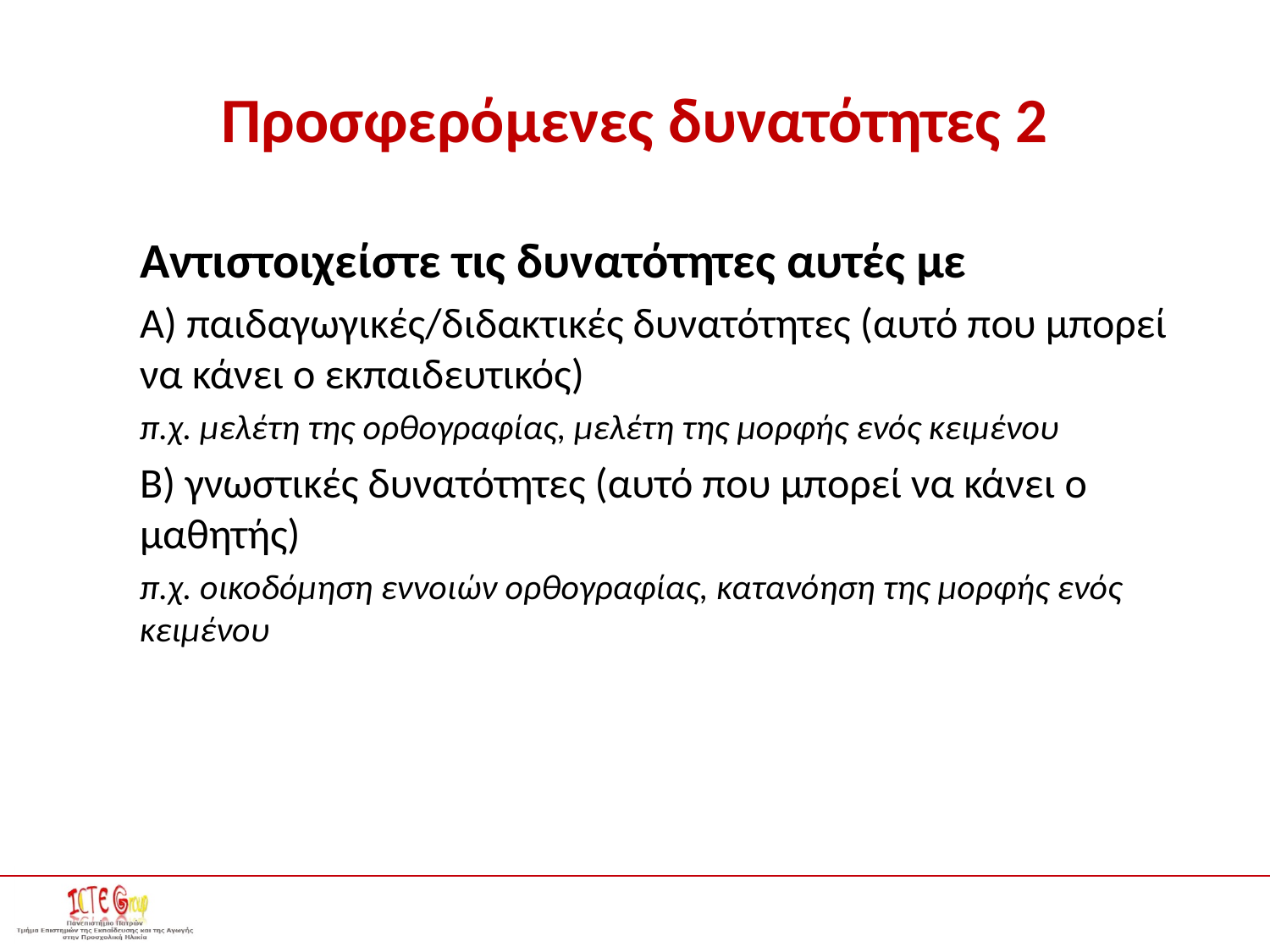

# Προσφερόμενες δυνατότητες 2
Αντιστοιχείστε τις δυνατότητες αυτές με
Α) παιδαγωγικές/διδακτικές δυνατότητες (αυτό που μπορεί να κάνει ο εκπαιδευτικός)
π.χ. μελέτη της ορθογραφίας, μελέτη της μορφής ενός κειμένου
Β) γνωστικές δυνατότητες (αυτό που μπορεί να κάνει ο μαθητής)
π.χ. οικοδόμηση εννοιών ορθογραφίας, κατανόηση της μορφής ενός κειμένου